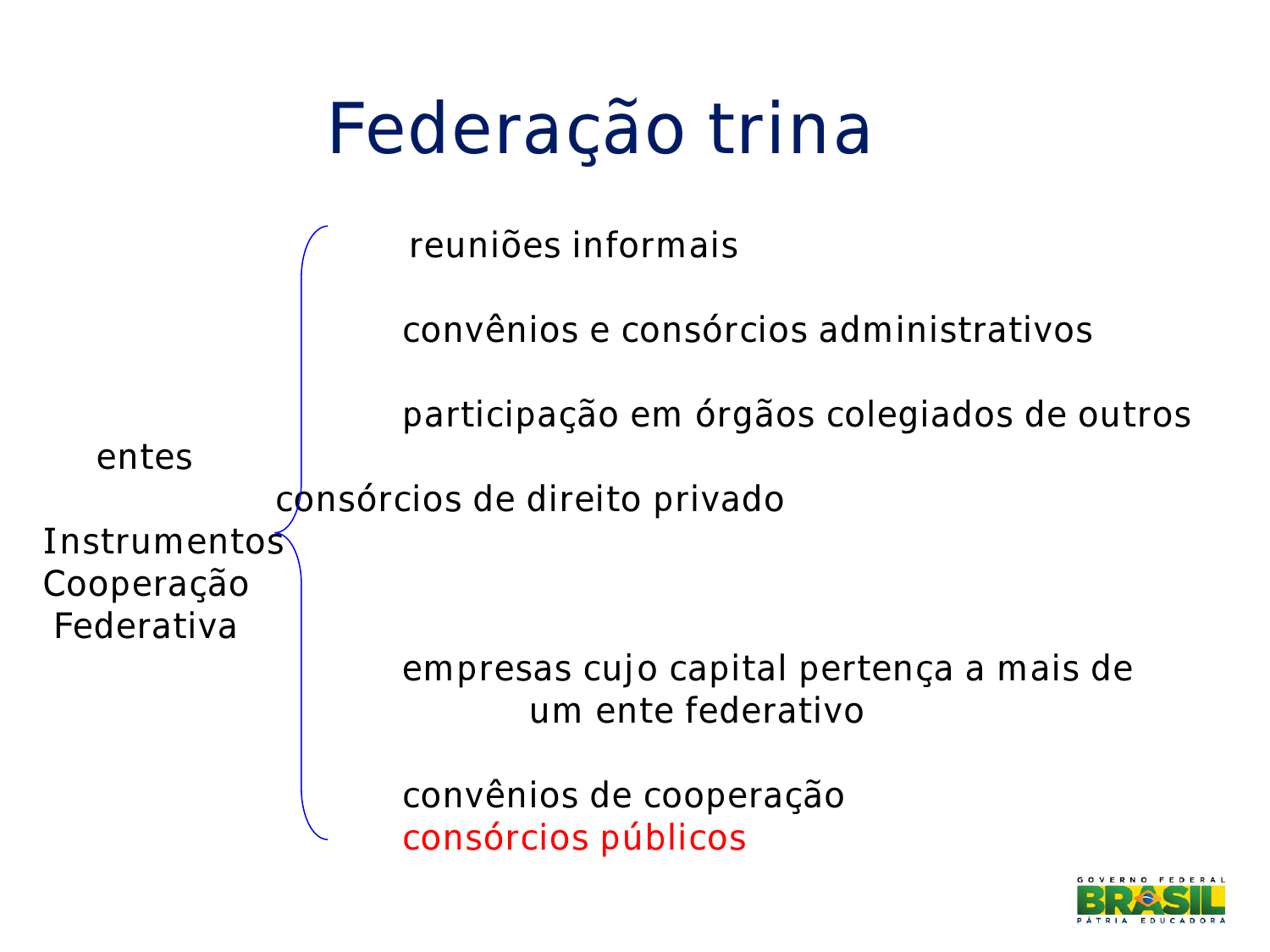

Federação trina
			      reuniões informais

			     convênios e consórcios administrativos

			     participação em órgãos colegiados de outros entes
               	     consórcios de direito privado
   Instrumentos
   Cooperação
    Federativa
			     empresas cujo capital pertença a mais de 				     um ente federativo

			     convênios de cooperação
			     consórcios públicos